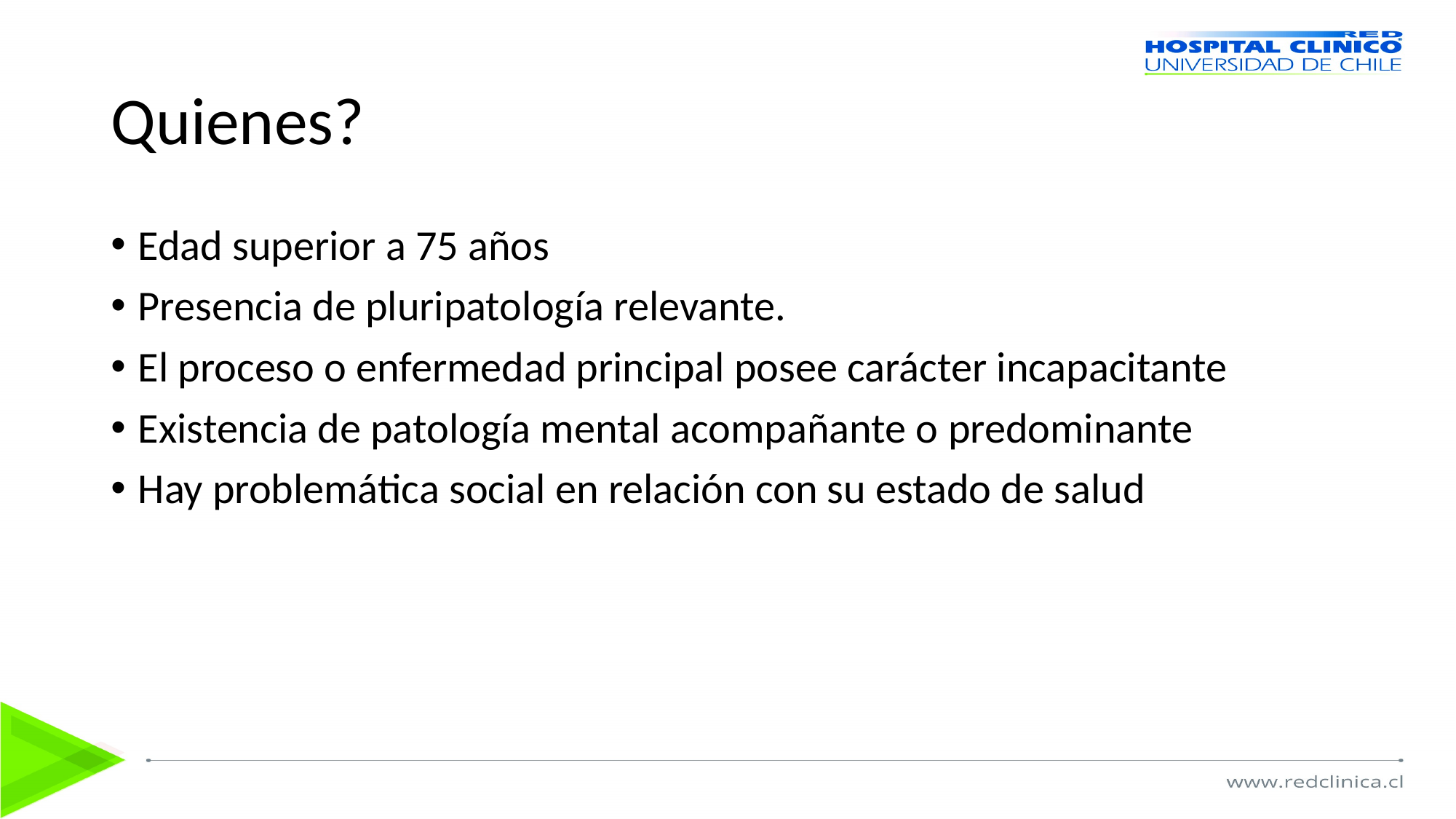

# Quienes?
Edad superior a 75 años
Presencia de pluripatología relevante.
El proceso o enfermedad principal posee carácter incapacitante
Existencia de patología mental acompañante o predominante
Hay problemática social en relación con su estado de salud